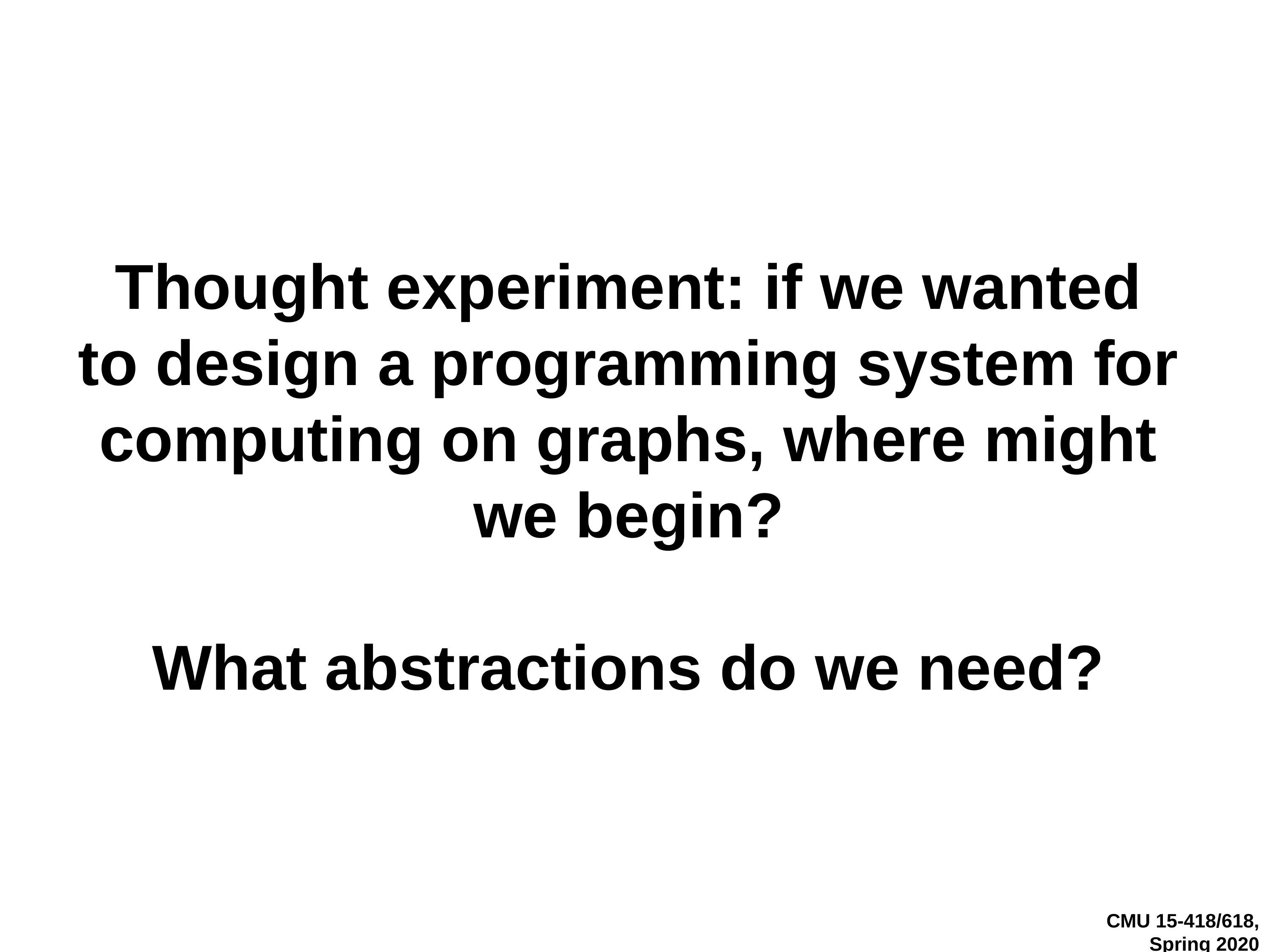

# Thought experiment: if we wanted to design a programming system for computing on graphs, where might we begin?

What abstractions do we need?